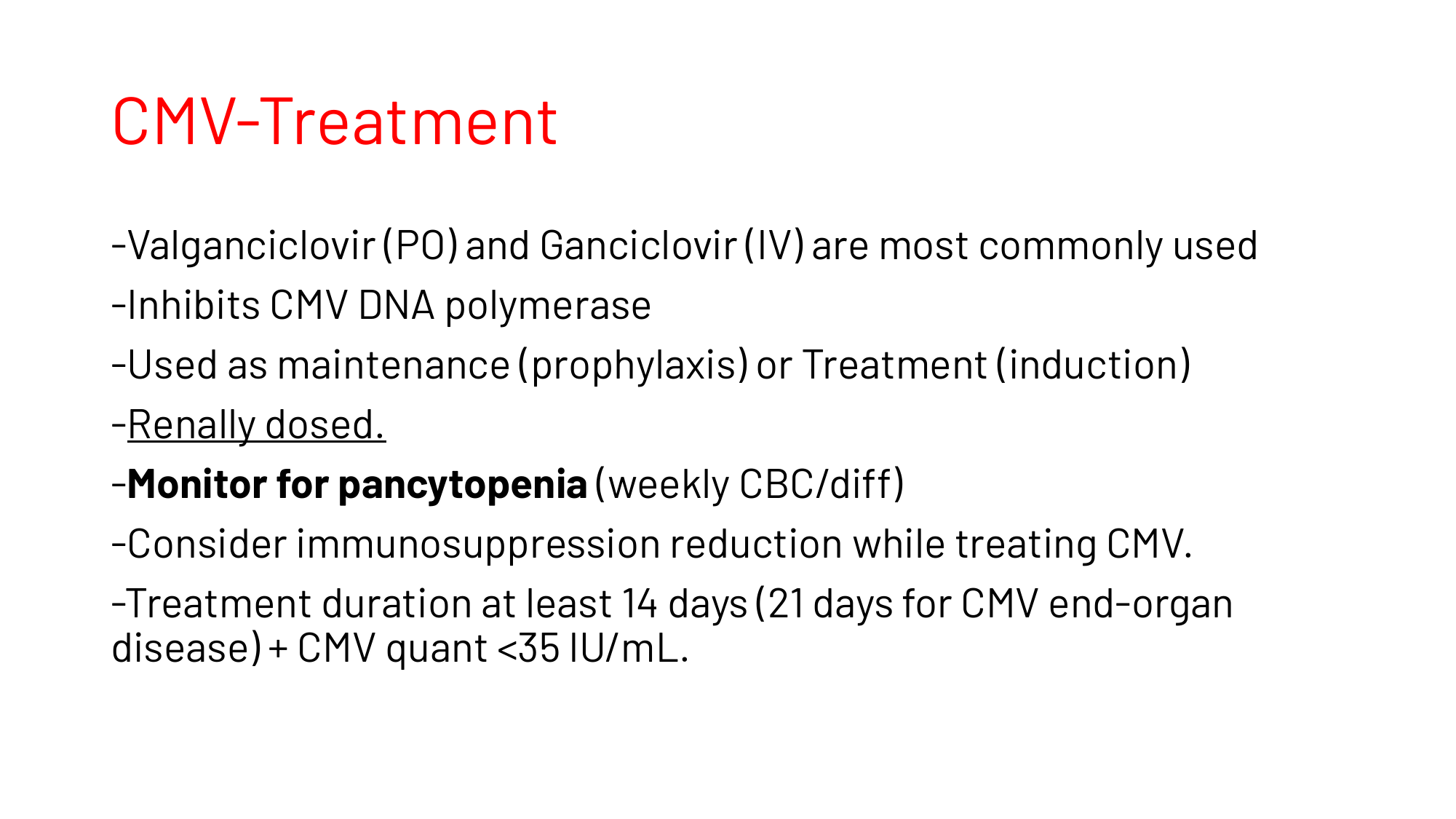

# CMV-Treatment
-Valganciclovir (PO) and Ganciclovir (IV) are most commonly used
-Inhibits CMV DNA polymerase
-Used as maintenance (prophylaxis) or Treatment (induction)
-Renally dosed.
-Monitor for pancytopenia (weekly CBC/diff)
-Consider immunosuppression reduction while treating CMV.
-Treatment duration at least 14 days (21 days for CMV end-organ disease) + CMV quant <35 IU/mL.